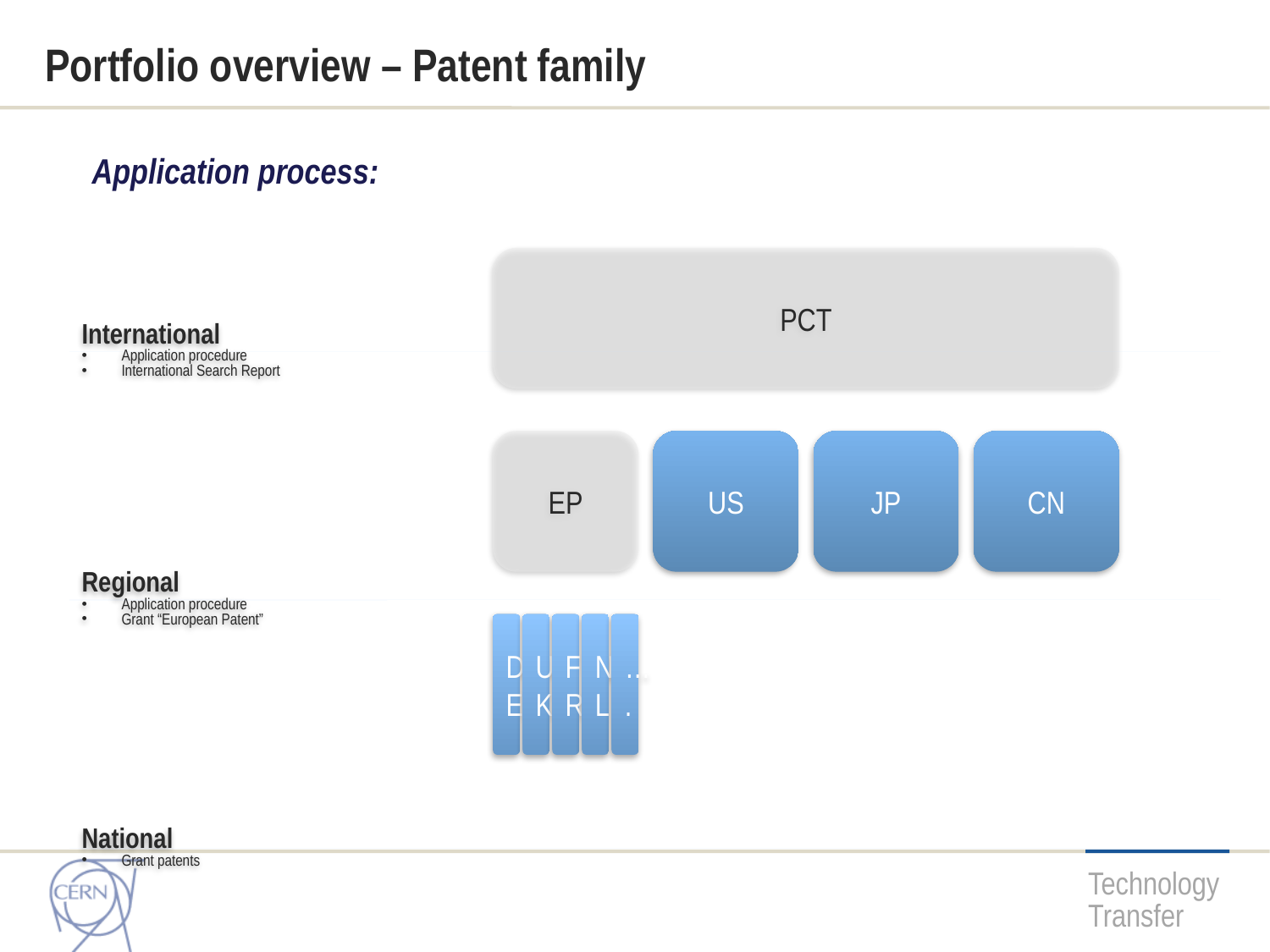

# Portfolio overview – Patent family
Application process:
PCT
EP
International
Regional
National
Grant patents
Application procedure
Application procedure
CN
JP
US
Grant “European Patent”
International Search Report